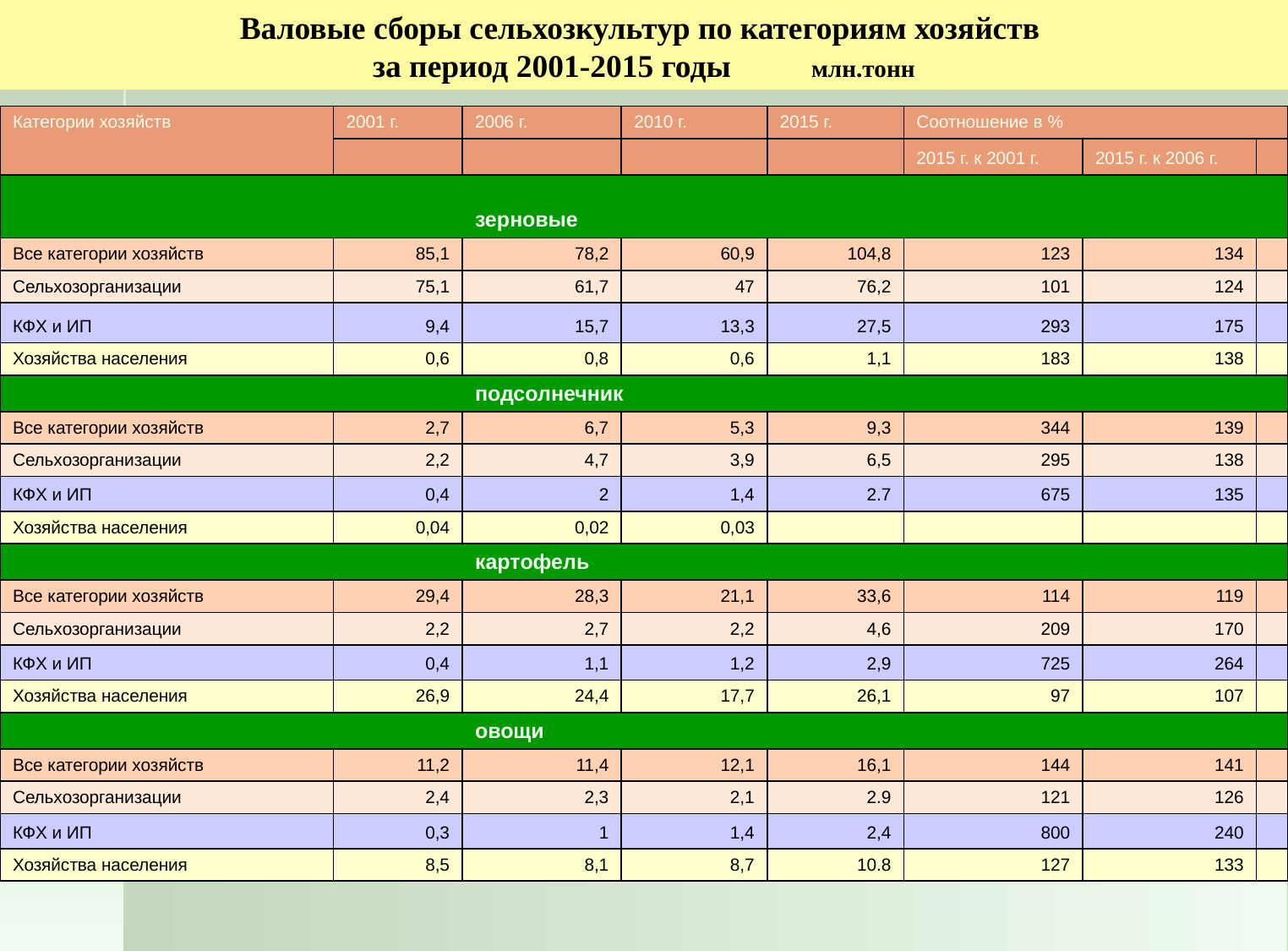

Валовые сборы сельхозкультур по категориям хозяйств
за период 2001-2015 годы          млн.тонн
| Категории хозяйств | 2001 г. | 2006 г. | 2010 г. | 2015 г. | Соотношение в % |  |  |
| --- | --- | --- | --- | --- | --- | --- | --- |
|  |  |  |  |  | 2015 г. к 2001 г. | 2015 г. к 2006 г. |  |
|  |  | зерновые |  |  |  |  |  |
| Все категории хозяйств | 85,1 | 78,2 | 60,9 | 104,8 | 123 | 134 |  |
| Сельхозорганизации | 75,1 | 61,7 | 47 | 76,2 | 101 | 124 |  |
| КФХ и ИП | 9,4 | 15,7 | 13,3 | 27,5 | 293 | 175 |  |
| Хозяйства населения | 0,6 | 0,8 | 0,6 | 1,1 | 183 | 138 |  |
|  |  | подсолнечник |  |  |  |  |  |
| Все категории хозяйств | 2,7 | 6,7 | 5,3 | 9,3 | 344 | 139 |  |
| Сельхозорганизации | 2,2 | 4,7 | 3,9 | 6,5 | 295 | 138 |  |
| КФХ и ИП | 0,4 | 2 | 1,4 | 2.7 | 675 | 135 |  |
| Хозяйства населения | 0,04 | 0,02 | 0,03 |  |  |  |  |
|  |  | картофель |  |  |  |  |  |
| Все категории хозяйств | 29,4 | 28,3 | 21,1 | 33,6 | 114 | 119 |  |
| Сельхозорганизации | 2,2 | 2,7 | 2,2 | 4,6 | 209 | 170 |  |
| КФХ и ИП | 0,4 | 1,1 | 1,2 | 2,9 | 725 | 264 |  |
| Хозяйства населения | 26,9 | 24,4 | 17,7 | 26,1 | 97 | 107 |  |
|  |  | овощи |  |  |  |  |  |
| Все категории хозяйств | 11,2 | 11,4 | 12,1 | 16,1 | 144 | 141 |  |
| Сельхозорганизации | 2,4 | 2,3 | 2,1 | 2.9 | 121 | 126 |  |
| КФХ и ИП | 0,3 | 1 | 1,4 | 2,4 | 800 | 240 |  |
| Хозяйства населения | 8,5 | 8,1 | 8,7 | 10.8 | 127 | 133 |  |